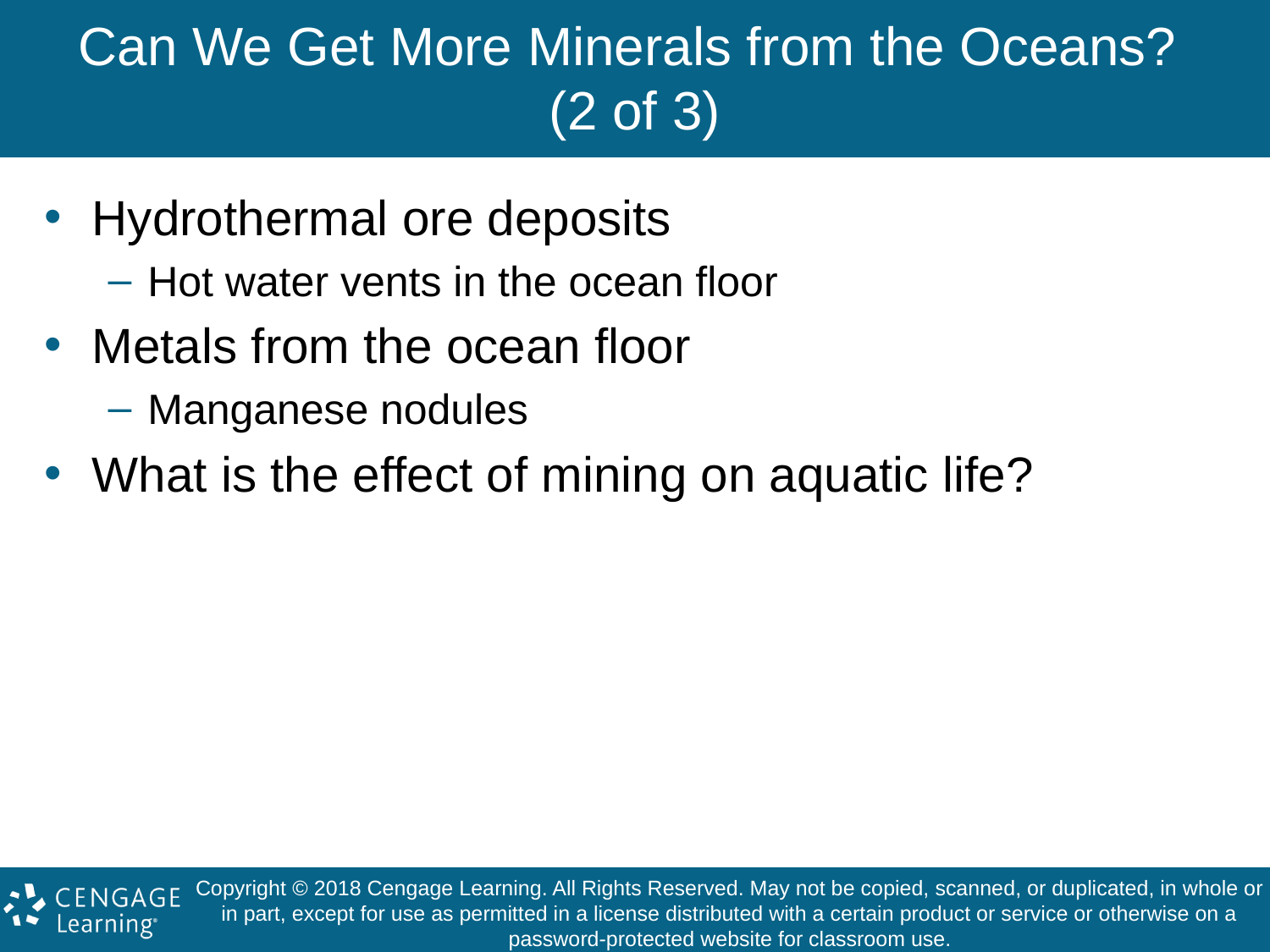

# Can We Get More Minerals from the Oceans? (2 of 3)
Hydrothermal ore deposits
Hot water vents in the ocean floor
Metals from the ocean floor
Manganese nodules
What is the effect of mining on aquatic life?